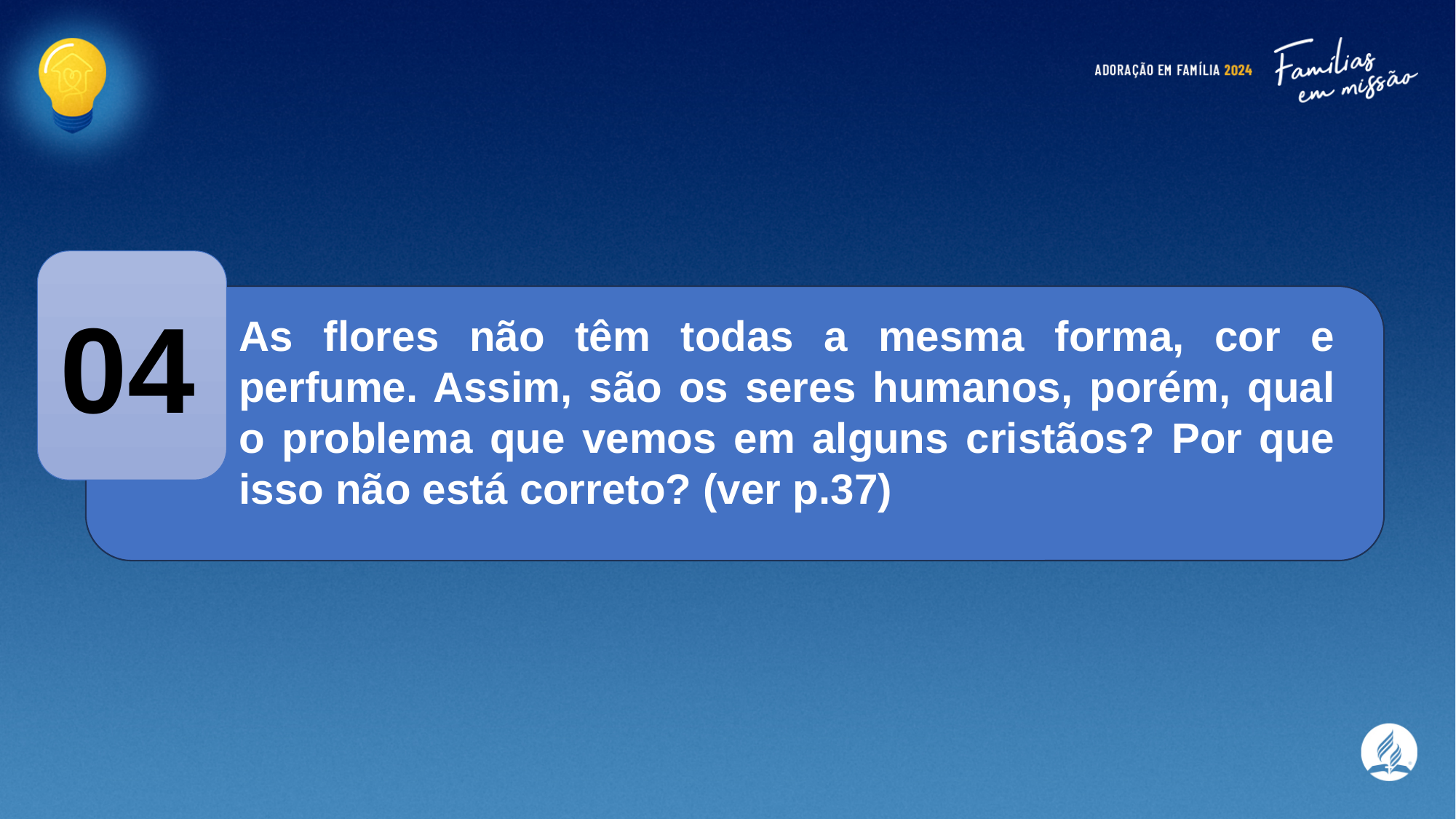

04

As flores não têm todas a mesma forma, cor e perfume. Assim, são os seres humanos, porém, qual o problema que vemos em alguns cristãos? Por que isso não está correto? (ver p.37)